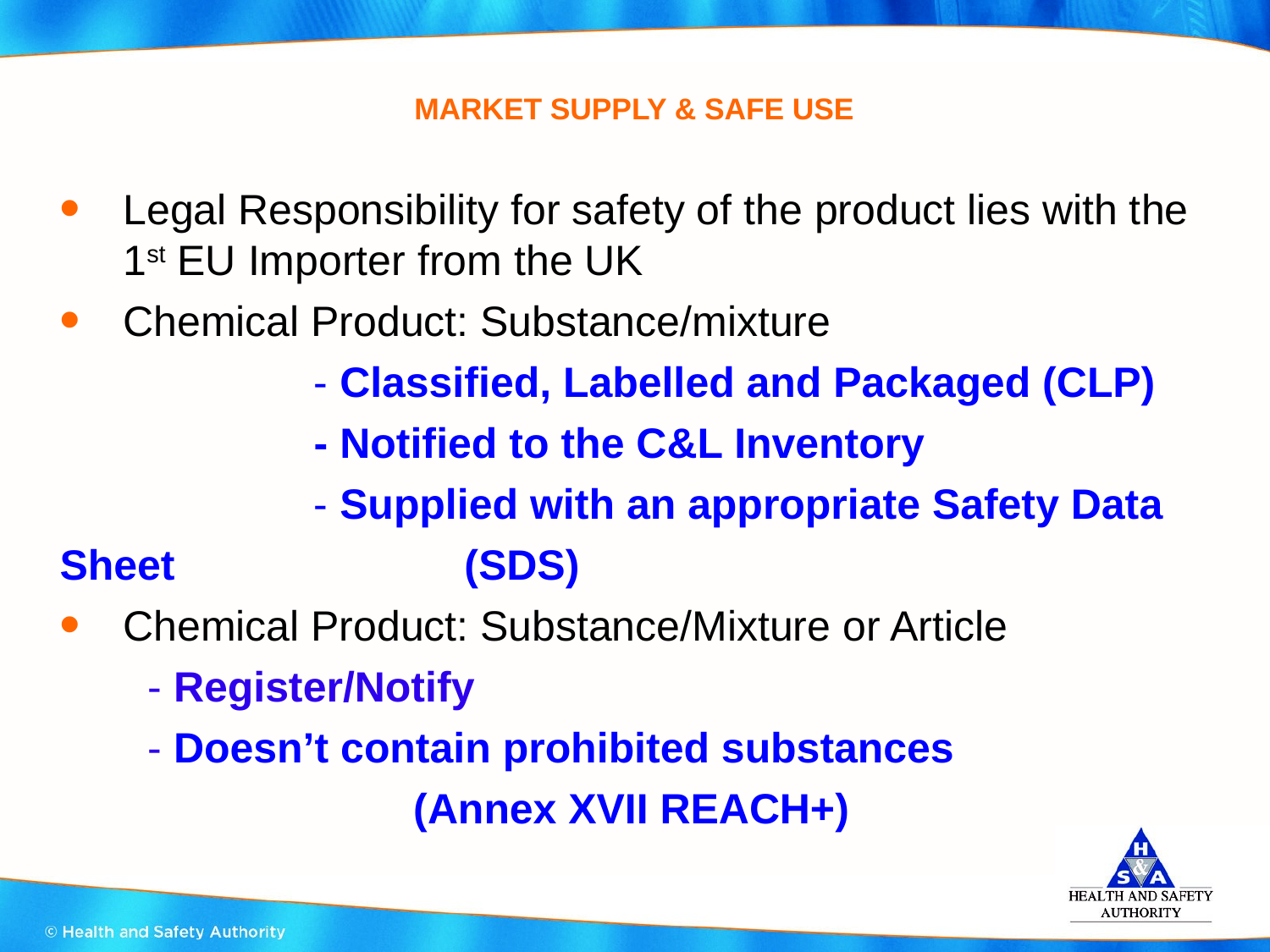

# MARKET SUPPLY & SAFE USE
Legal Responsibility for safety of the product lies with the 1st EU Importer from the UK
Chemical Product: Substance/mixture
		- Classified, Labelled and Packaged (CLP)
		- Notified to the C&L Inventory
		- Supplied with an appropriate Safety Data Sheet    		  (SDS)
Chemical Product: Substance/Mixture or Article
 - Register/Notify
 - Doesn’t contain prohibited substances                       		  (Annex XVII REACH+)